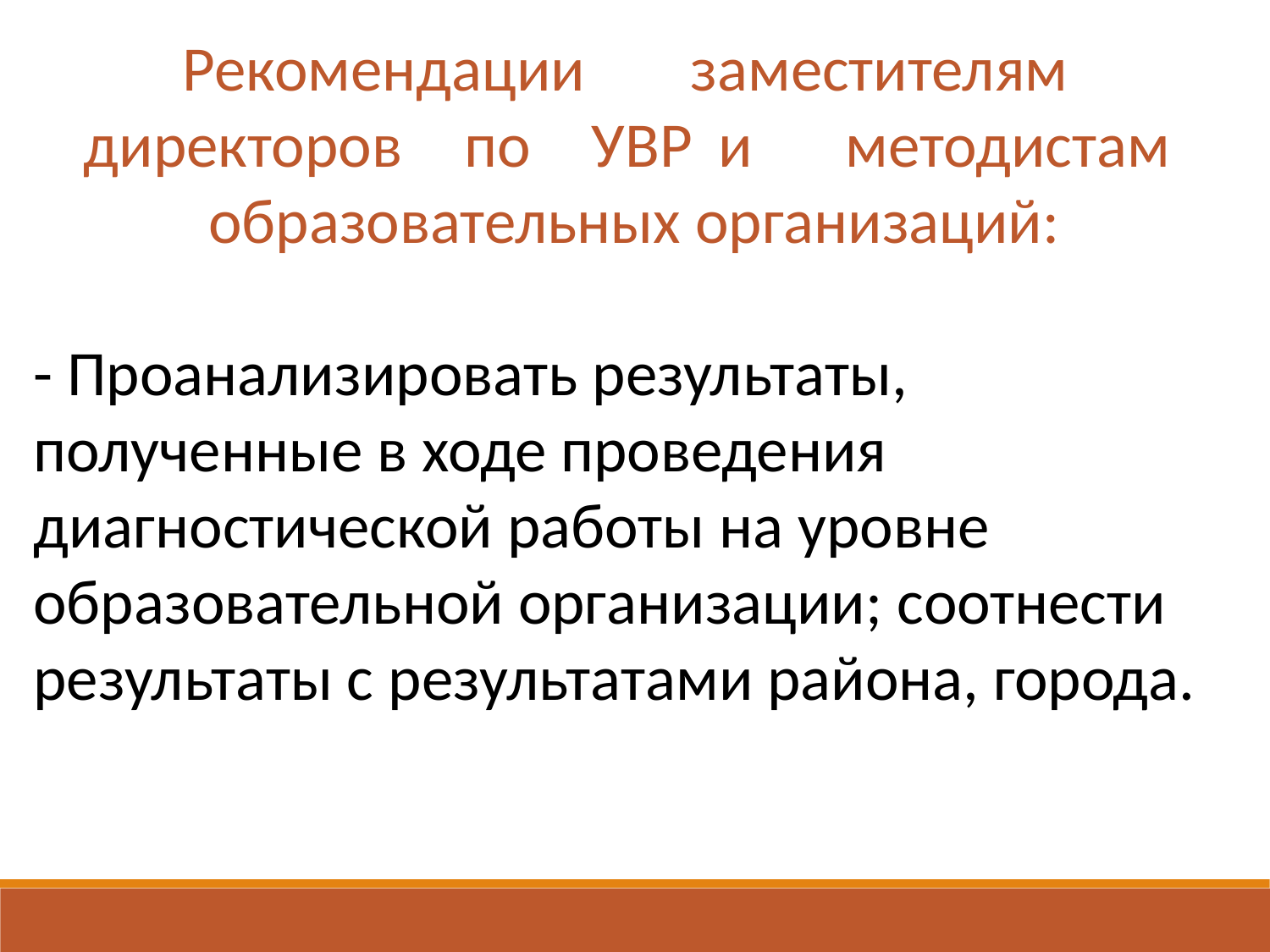

Рекомендации	заместителям	директоров	по	УВР	и	методистам
 образовательных организаций:

- Проанализировать результаты, полученные в ходе проведения диагностической работы на уровне образовательной организации; соотнести результаты с результатами района, города.